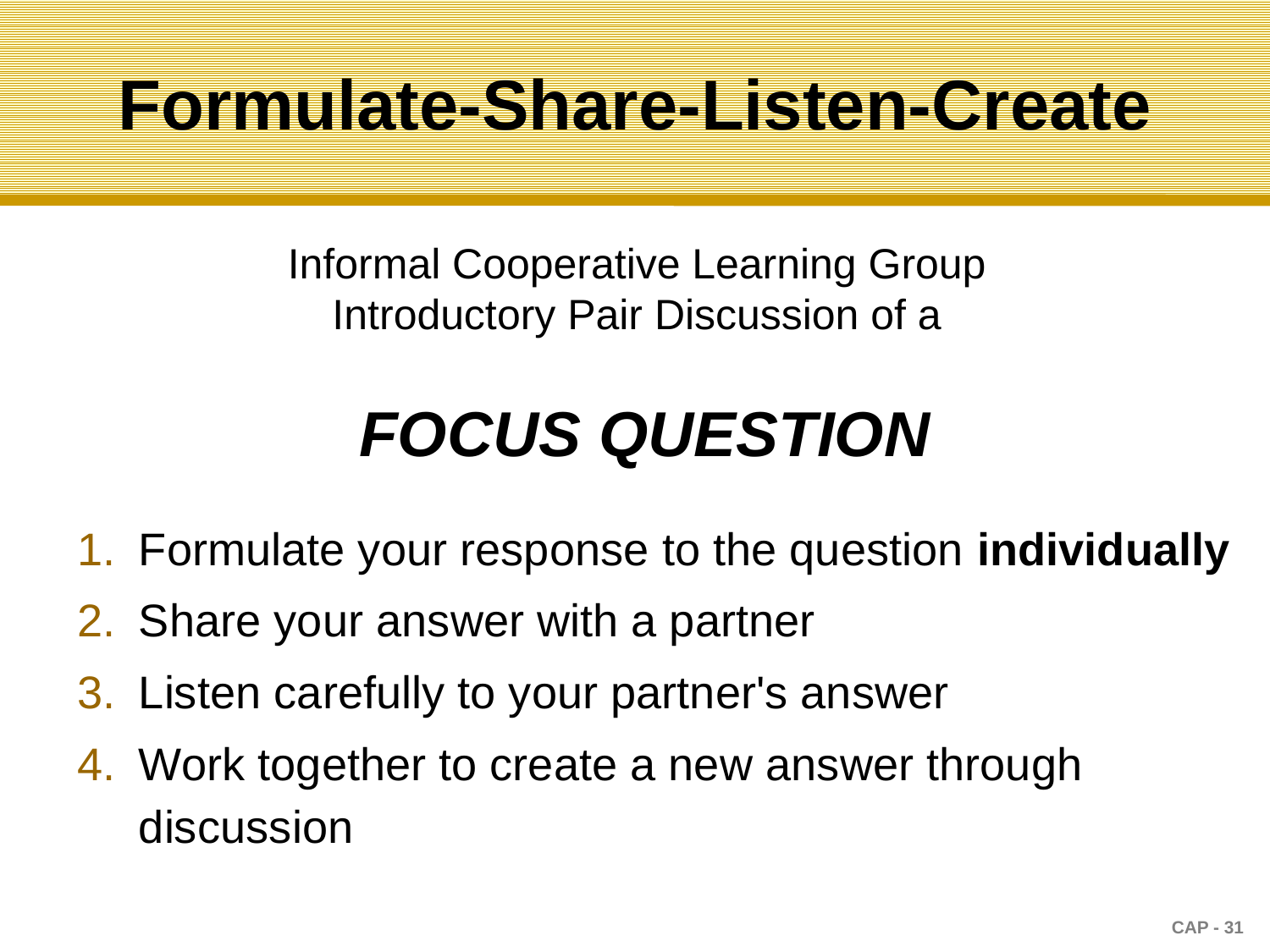

# Formulate-Share-Listen-Create
Informal Cooperative Learning Group
Introductory Pair Discussion of a
FOCUS QUESTION

Formulate your response to the question individually
Share your answer with a partner
Listen carefully to your partner's answer
Work together to create a new answer through discussion